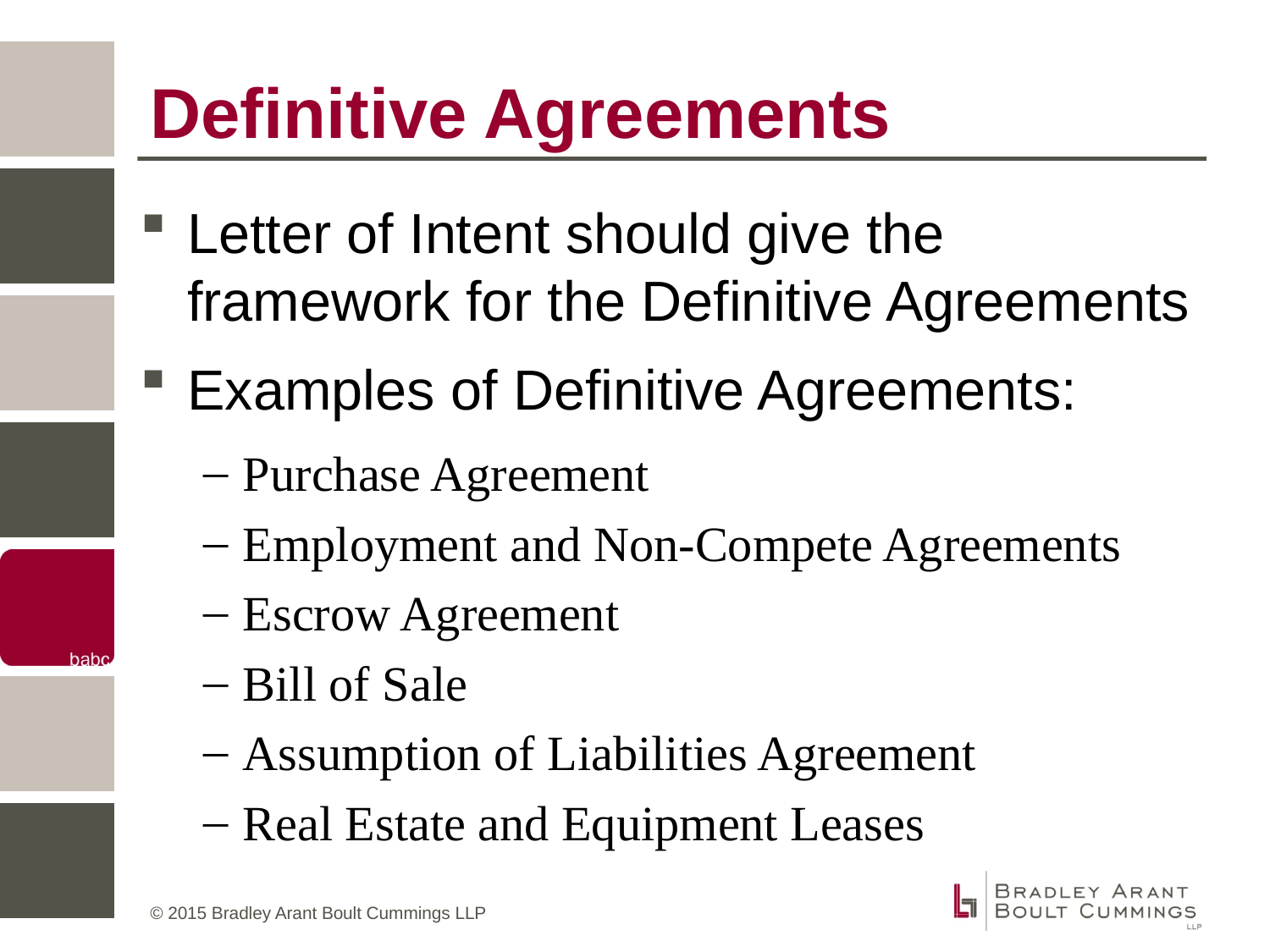

# Definitive Agreements
Letter of Intent should give the framework for the Definitive Agreements
Examples of Definitive Agreements:
Purchase Agreement
Employment and Non-Compete Agreements
Escrow Agreement
Bill of Sale
Assumption of Liabilities Agreement
Real Estate and Equipment Leases